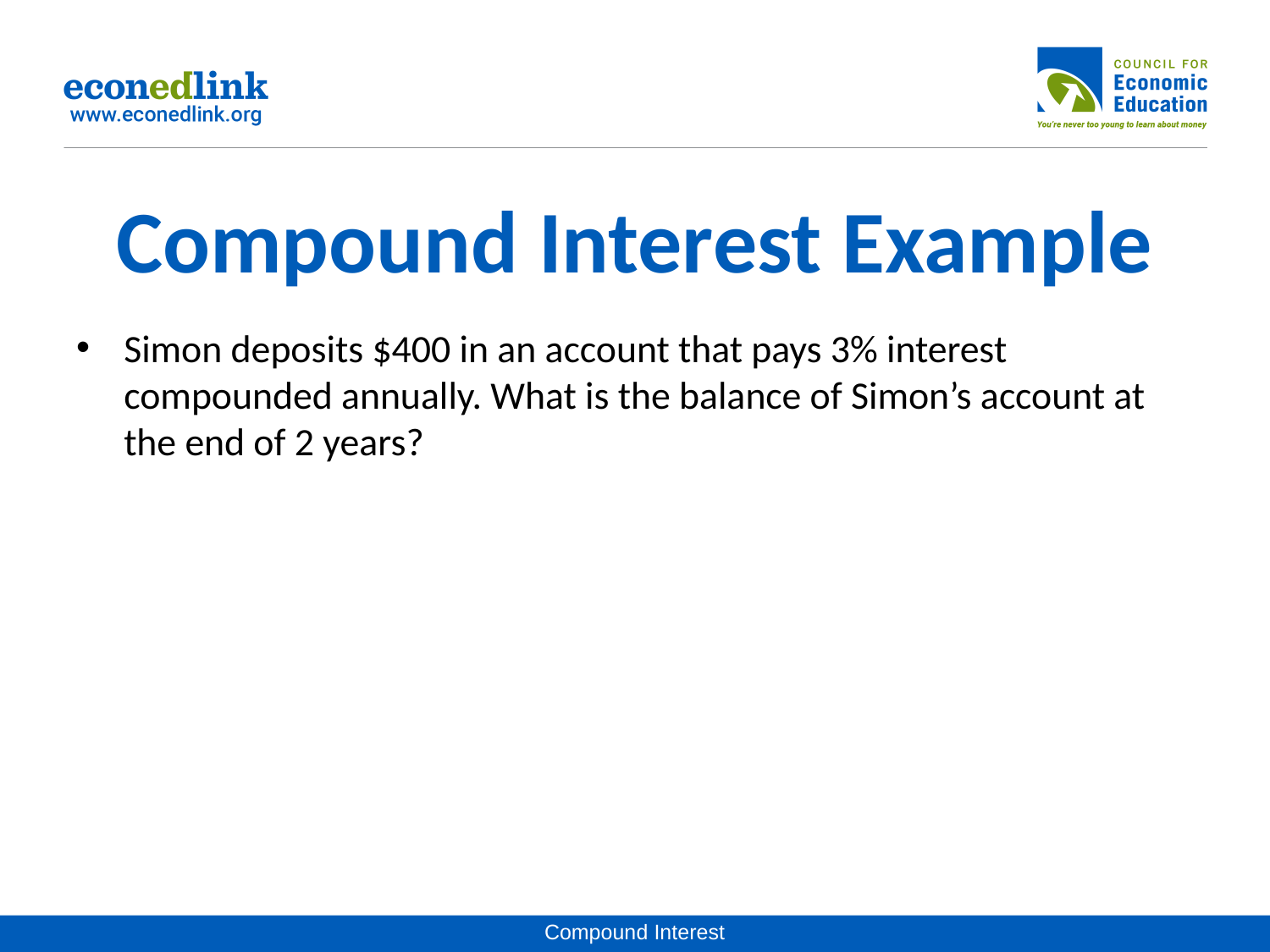

# Compound Interest Example
Simon deposits $400 in an account that pays 3% interest compounded annually. What is the balance of Simon’s account at the end of 2 years?